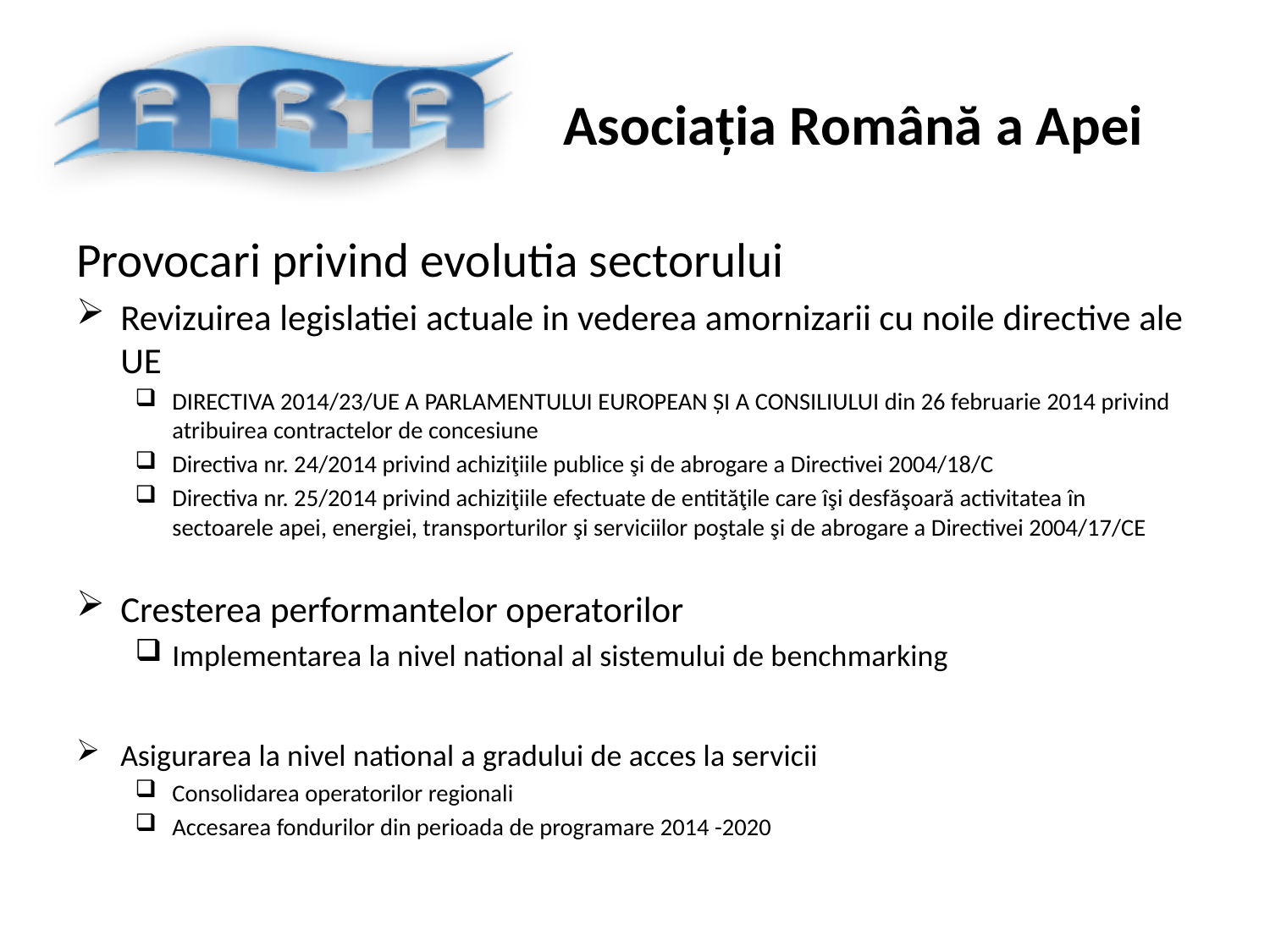

Provocari privind evolutia sectorului
Revizuirea legislatiei actuale in vederea amornizarii cu noile directive ale UE
DIRECTIVA 2014/23/UE A PARLAMENTULUI EUROPEAN ȘI A CONSILIULUI din 26 februarie 2014 privind atribuirea contractelor de concesiune
Directiva nr. 24/2014 privind achiziţiile publice şi de abrogare a Directivei 2004/18/C
Directiva nr. 25/2014 privind achiziţiile efectuate de entităţile care îşi desfăşoară activitatea în sectoarele apei, energiei, transporturilor şi serviciilor poştale şi de abrogare a Directivei 2004/17/CE

Cresterea performantelor operatorilor
Implementarea la nivel national al sistemului de benchmarking

Asigurarea la nivel national a gradului de acces la servicii
Consolidarea operatorilor regionali
Accesarea fondurilor din perioada de programare 2014 -2020